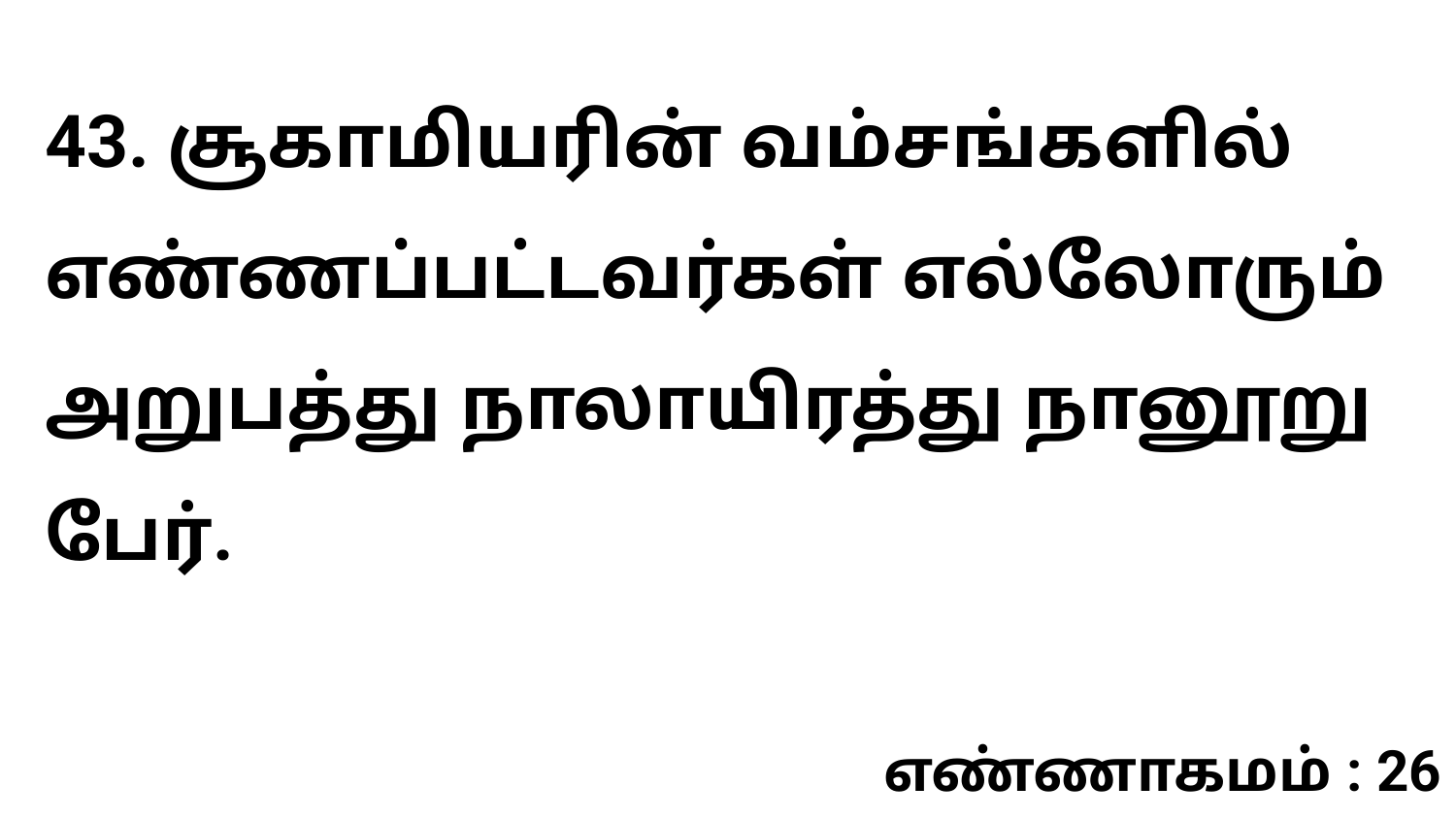

43. சூகாமியரின் வம்சங்களில் எண்ணப்பட்டவர்கள் எல்லோரும் அறுபத்து நாலாயிரத்து நானூறு பேர்.
எண்ணாகமம் : 26